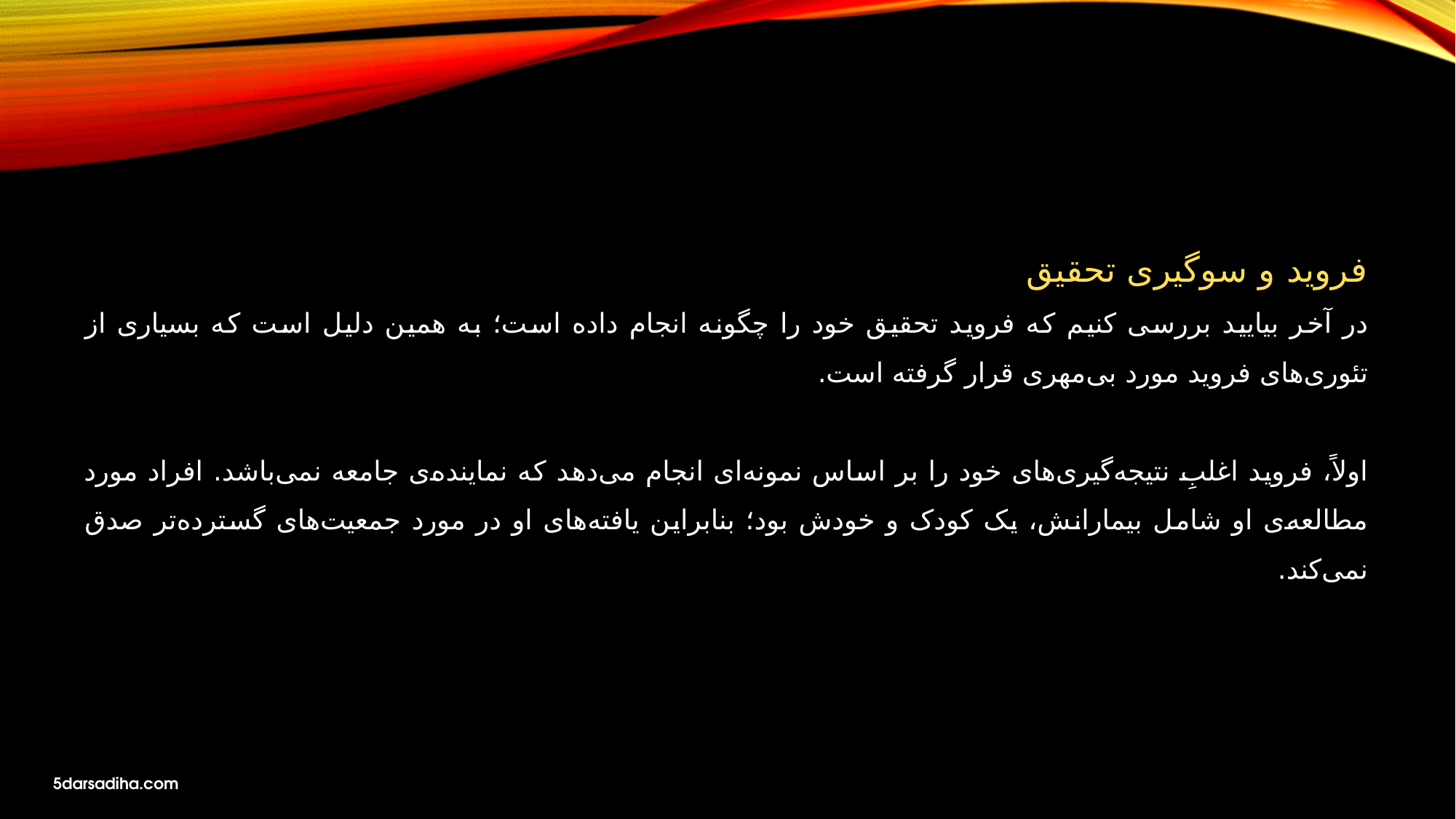

فروید و سوگیری تحقیق
در آخر بیایید بررسی کنیم که فروید تحقیق خود را چگونه انجام داده است؛ به همین دلیل است که بسیاری از تئوری‌های فروید مورد بی‌مهری قرار گرفته است.

اولاً، فروید اغلبِ نتیجه‌گیری‌های خود را بر اساس نمونه‌ای انجام می‌دهد که نماینده‌ی جامعه نمی‌باشد. افراد مورد مطالعه‌ی او شامل بیمارانش، یک کودک و خودش بود؛ بنابراین یافته‌های او در مورد جمعیت‌های گسترده‌تر صدق نمی‌کند.

5darsadiha.com